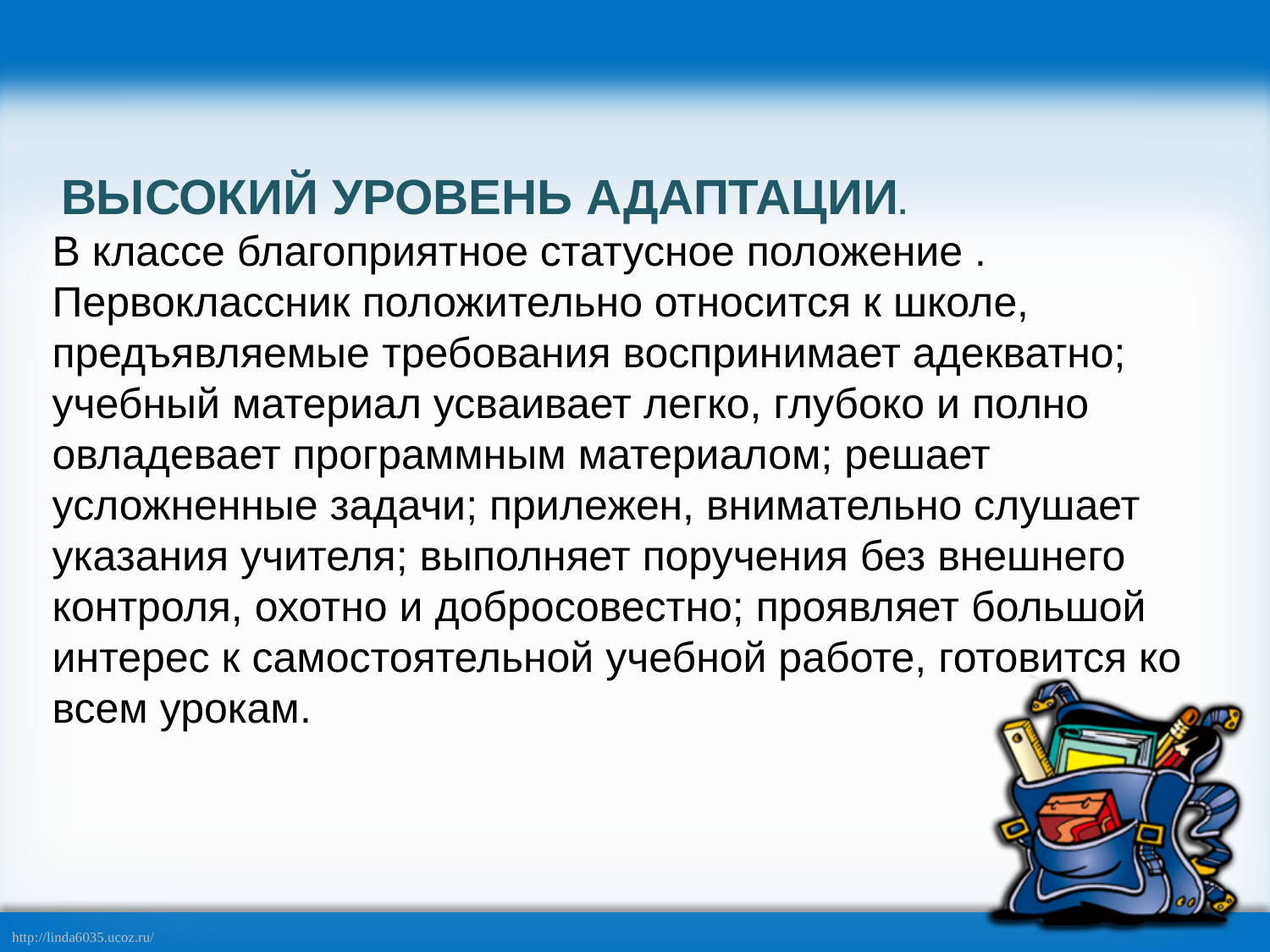

#
 ВЫСОКИЙ УРОВЕНЬ АДАПТАЦИИ.
В классе благоприятное статусное положение .
Первоклассник положительно относится к школе, предъявляемые требования воспринимает адекватно; учебный материал усваивает легко, глубоко и полно овладевает программным материалом; решает усложненные задачи; прилежен, внимательно слушает указания учителя; выполняет поручения без внешнего контроля, охотно и добросовестно; проявляет большой интерес к самостоятельной учебной работе, готовится ко всем урокам.